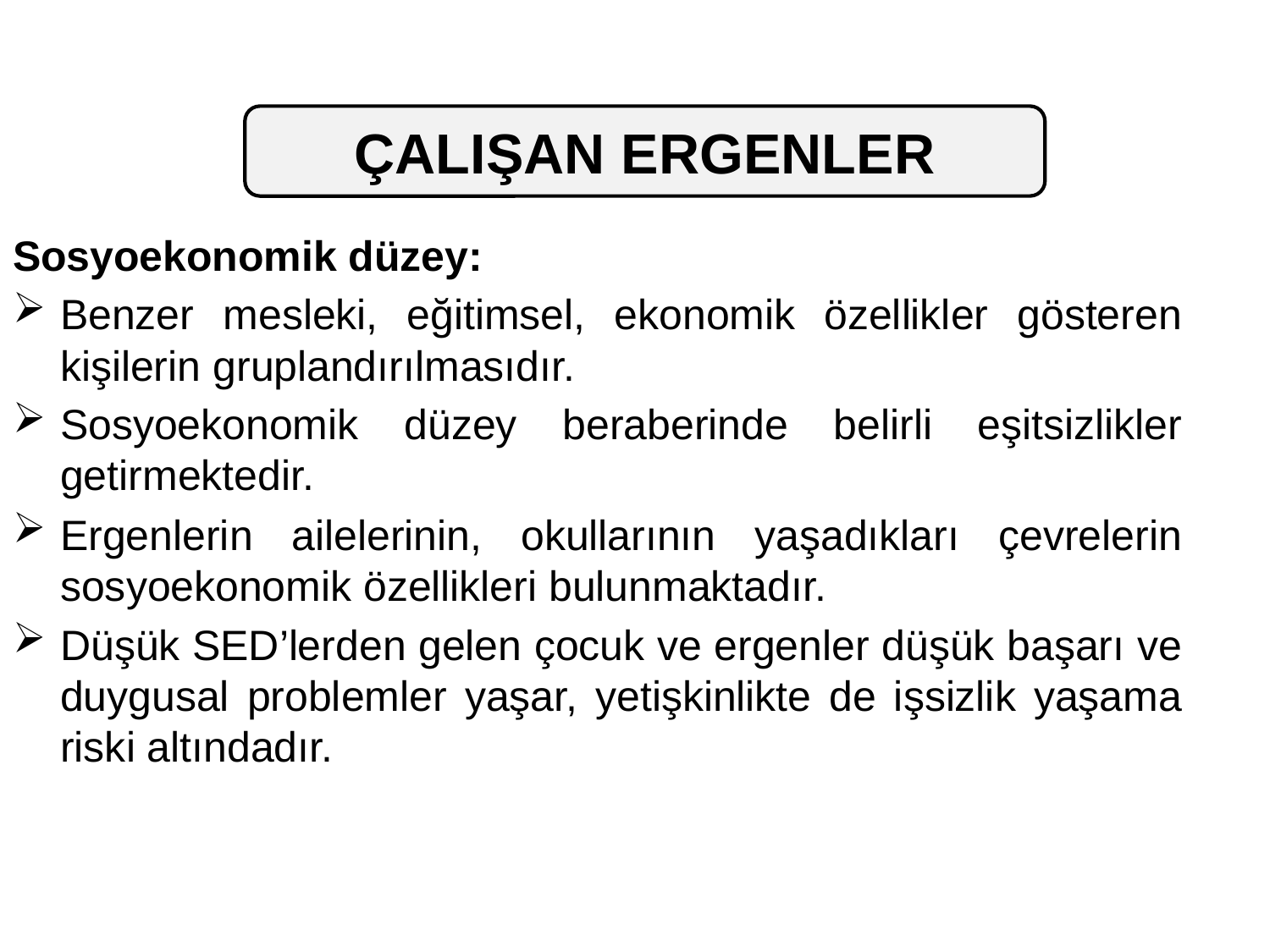

ÇALIŞAN ERGENLER
Sosyoekonomik düzey:
Benzer mesleki, eğitimsel, ekonomik özellikler gösteren kişilerin gruplandırılmasıdır.
Sosyoekonomik düzey beraberinde belirli eşitsizlikler getirmektedir.
Ergenlerin ailelerinin, okullarının yaşadıkları çevrelerin sosyoekonomik özellikleri bulunmaktadır.
Düşük SED’lerden gelen çocuk ve ergenler düşük başarı ve duygusal problemler yaşar, yetişkinlikte de işsizlik yaşama riski altındadır.